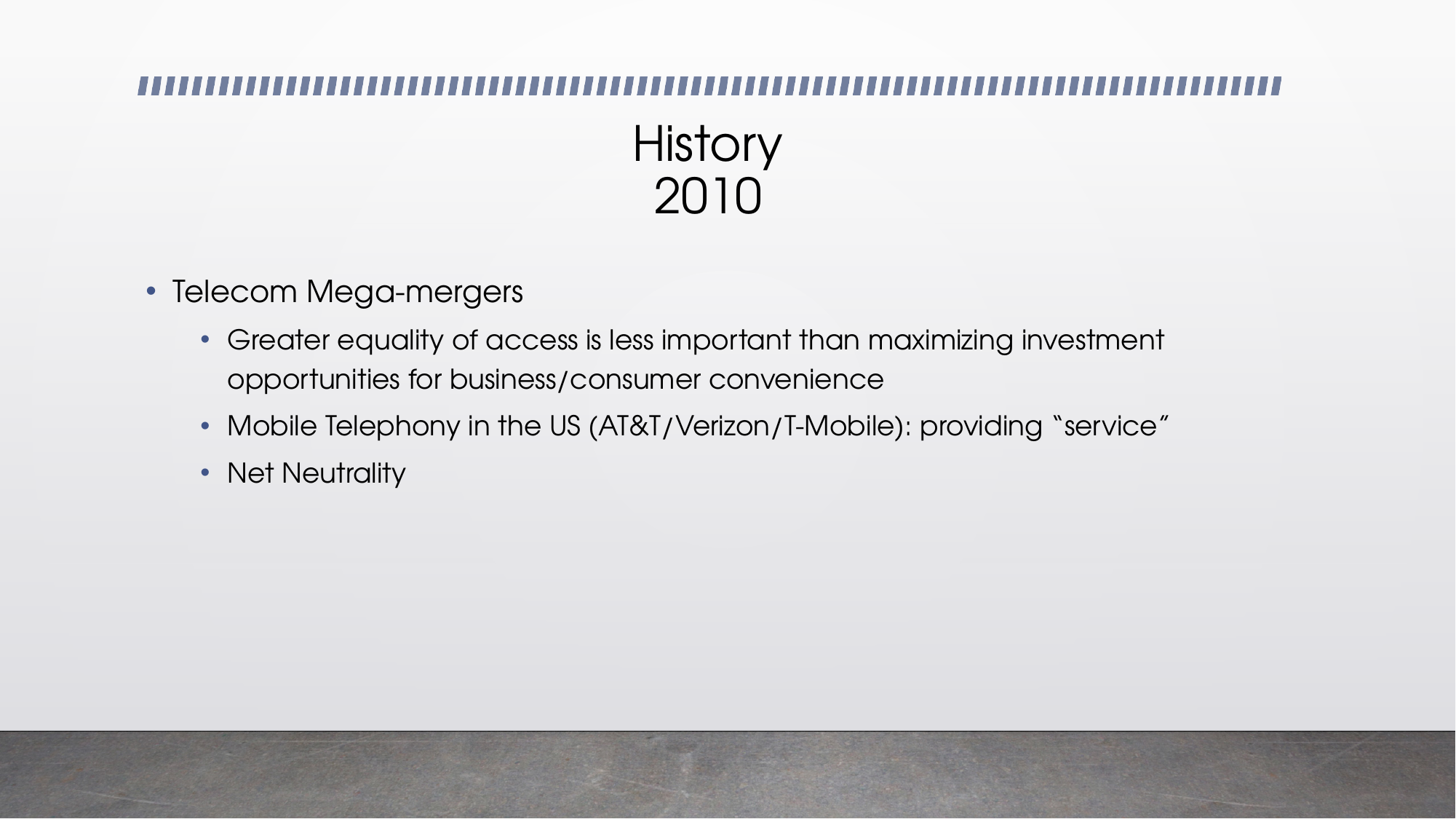

# History 2010
Telecom Mega-mergers
Greater equality of access is less important than maximizing investment opportunities for business/consumer convenience
Mobile Telephony in the US (AT&T/Verizon/T-Mobile): providing “service”
Net Neutrality